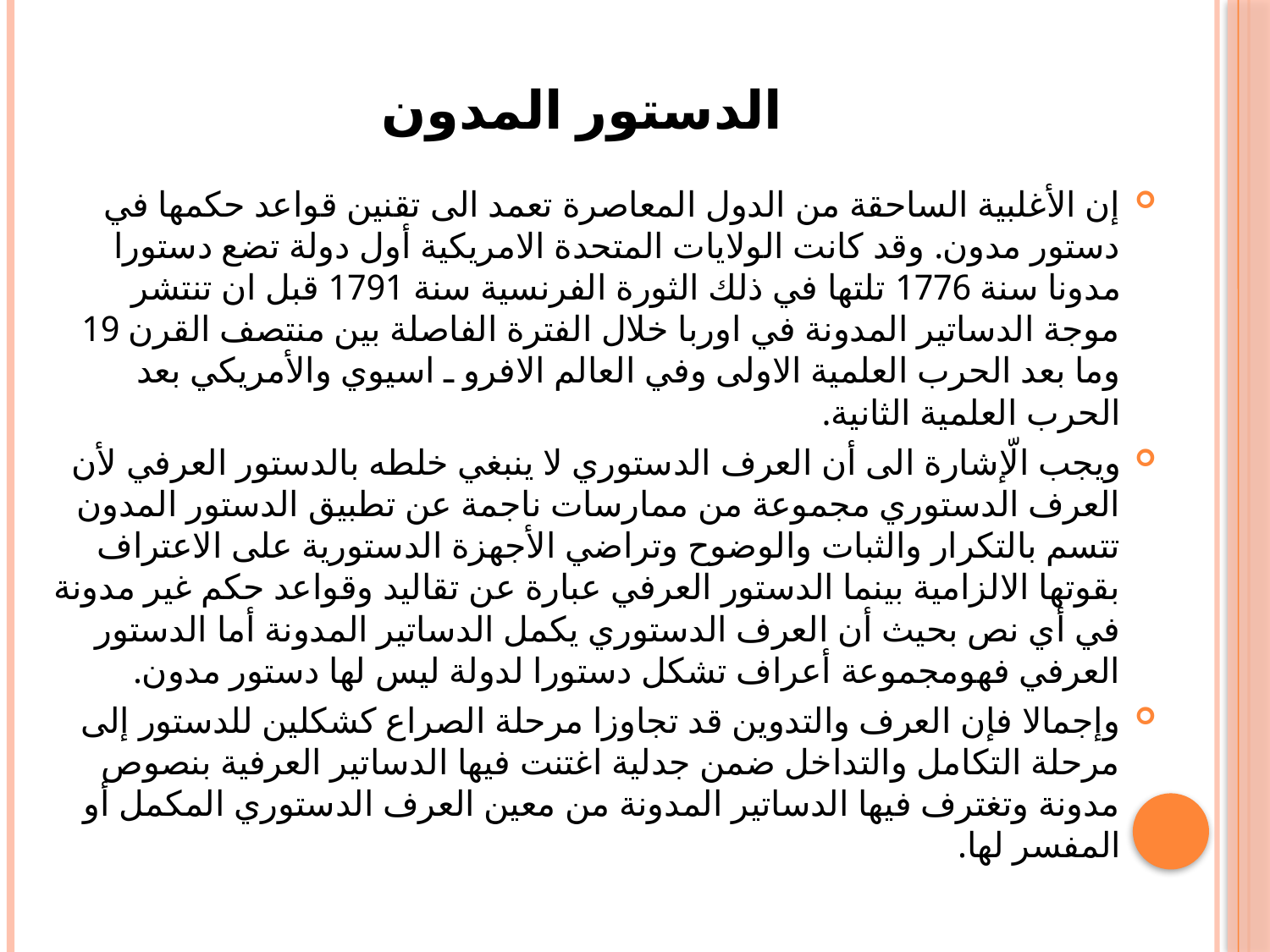

# الدستور المدون
إن الأغلبية الساحقة من الدول المعاصرة تعمد الى تقنين قواعد حكمها في دستور مدون. وقد كانت الولايات المتحدة الامريكية أول دولة تضع دستورا مدونا سنة 1776 تلتها في ذلك الثورة الفرنسية سنة 1791 قبل ان تنتشر موجة الدساتير المدونة في اوربا خلال الفترة الفاصلة بين منتصف القرن 19 وما بعد الحرب العلمية الاولى وفي العالم الافرو ـ اسيوي والأمريكي بعد الحرب العلمية الثانية.
	ويجب الّإشارة الى أن العرف الدستوري لا ينبغي خلطه بالدستور العرفي لأن العرف الدستوري مجموعة من ممارسات ناجمة عن تطبيق الدستور المدون تتسم بالتكرار والثبات والوضوح وتراضي الأجهزة الدستورية على الاعتراف بقوتها الالزامية بينما الدستور العرفي عبارة عن تقاليد وقواعد حكم غير مدونة في أي نص بحيث أن العرف الدستوري يكمل الدساتير المدونة أما الدستور العرفي فهومجموعة أعراف تشكل دستورا لدولة ليس لها دستور مدون.
	وإجمالا فإن العرف والتدوين قد تجاوزا مرحلة الصراع كشكلين للدستور إلى مرحلة التكامل والتداخل ضمن جدلية اغتنت فيها الدساتير العرفية بنصوص مدونة وتغترف فيها الدساتير المدونة من معين العرف الدستوري المكمل أو المفسر لها.